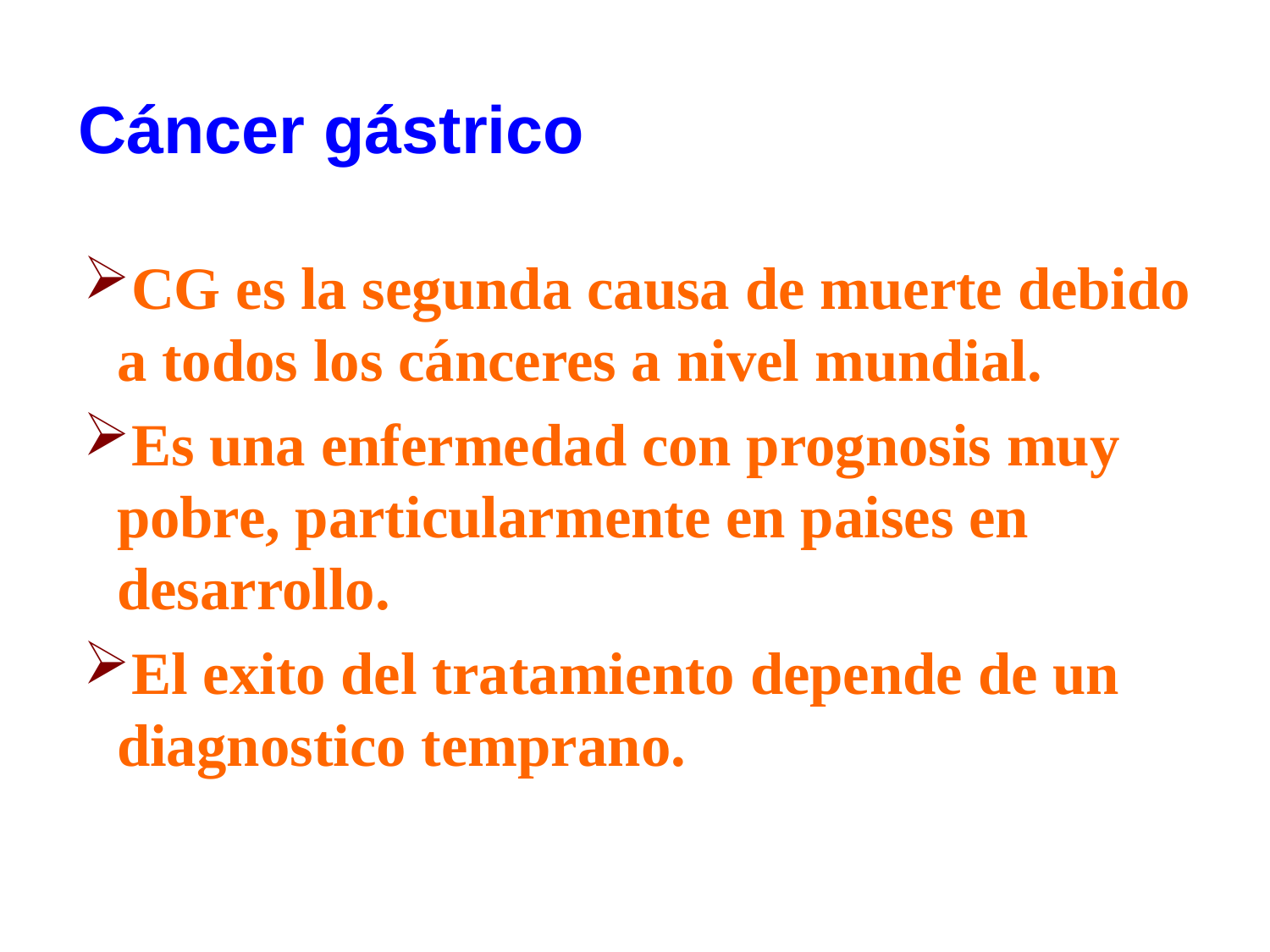

Cáncer gástrico
CG es la segunda causa de muerte debido a todos los cánceres a nivel mundial.
Es una enfermedad con prognosis muy pobre, particularmente en paises en desarrollo.
El exito del tratamiento depende de un diagnostico temprano.